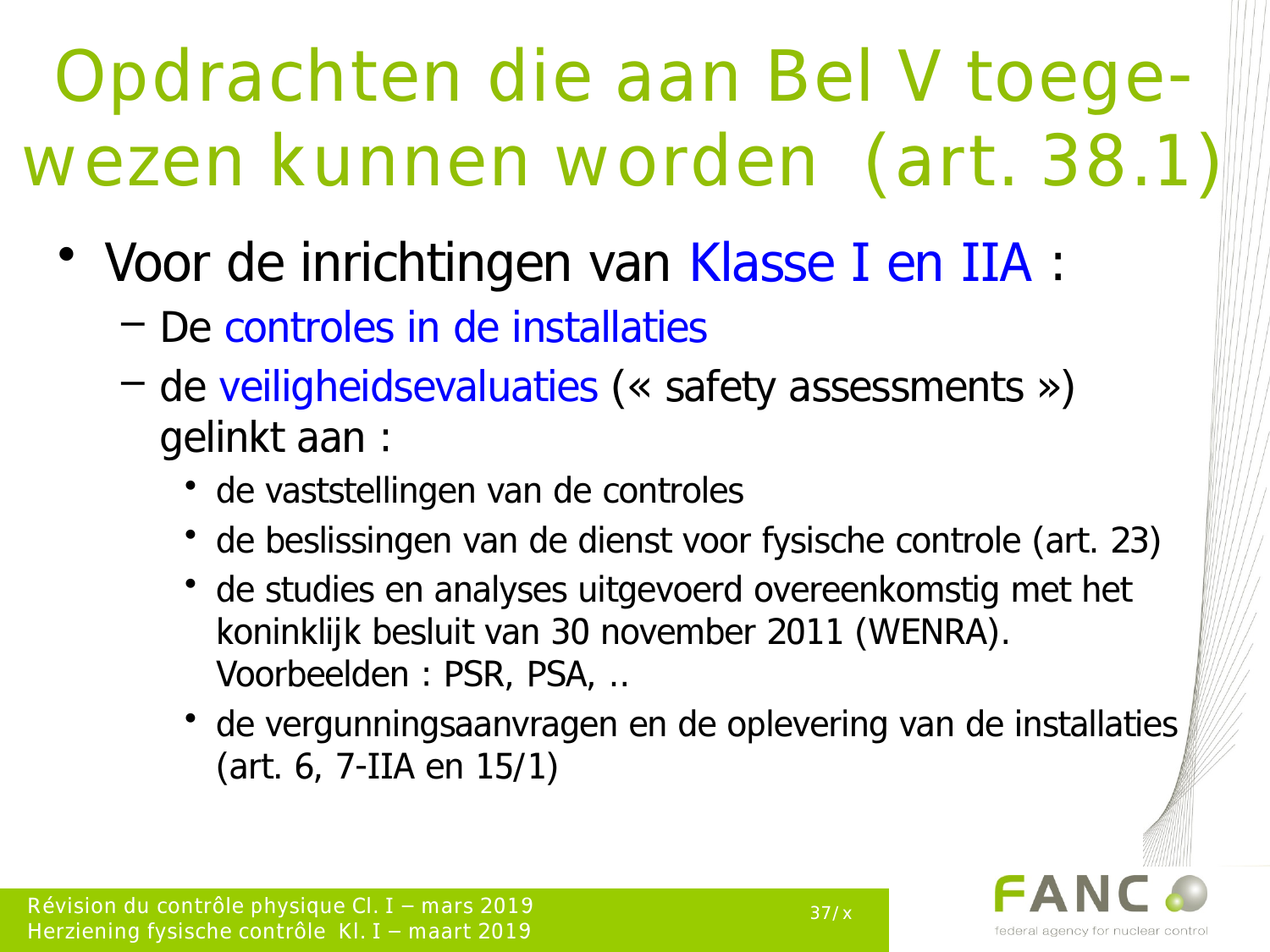

# Opdrachten die aan Bel V toege-wezen kunnen worden  (art. 38.1)
Voor de inrichtingen van Klasse I en IIA :
De controles in de installaties
de veiligheidsevaluaties (« safety assessments ») gelinkt aan :
de vaststellingen van de controles
de beslissingen van de dienst voor fysische controle (art. 23)
de studies en analyses uitgevoerd overeenkomstig met het koninklijk besluit van 30 november 2011 (WENRA). Voorbeelden : PSR, PSA, ..
de vergunningsaanvragen en de oplevering van de installaties (art. 6, 7-IIA en 15/1)

Révision du contrôle physique Cl. I – mars 2019
Herziening fysische contrôle  Kl. I – maart 2019
37